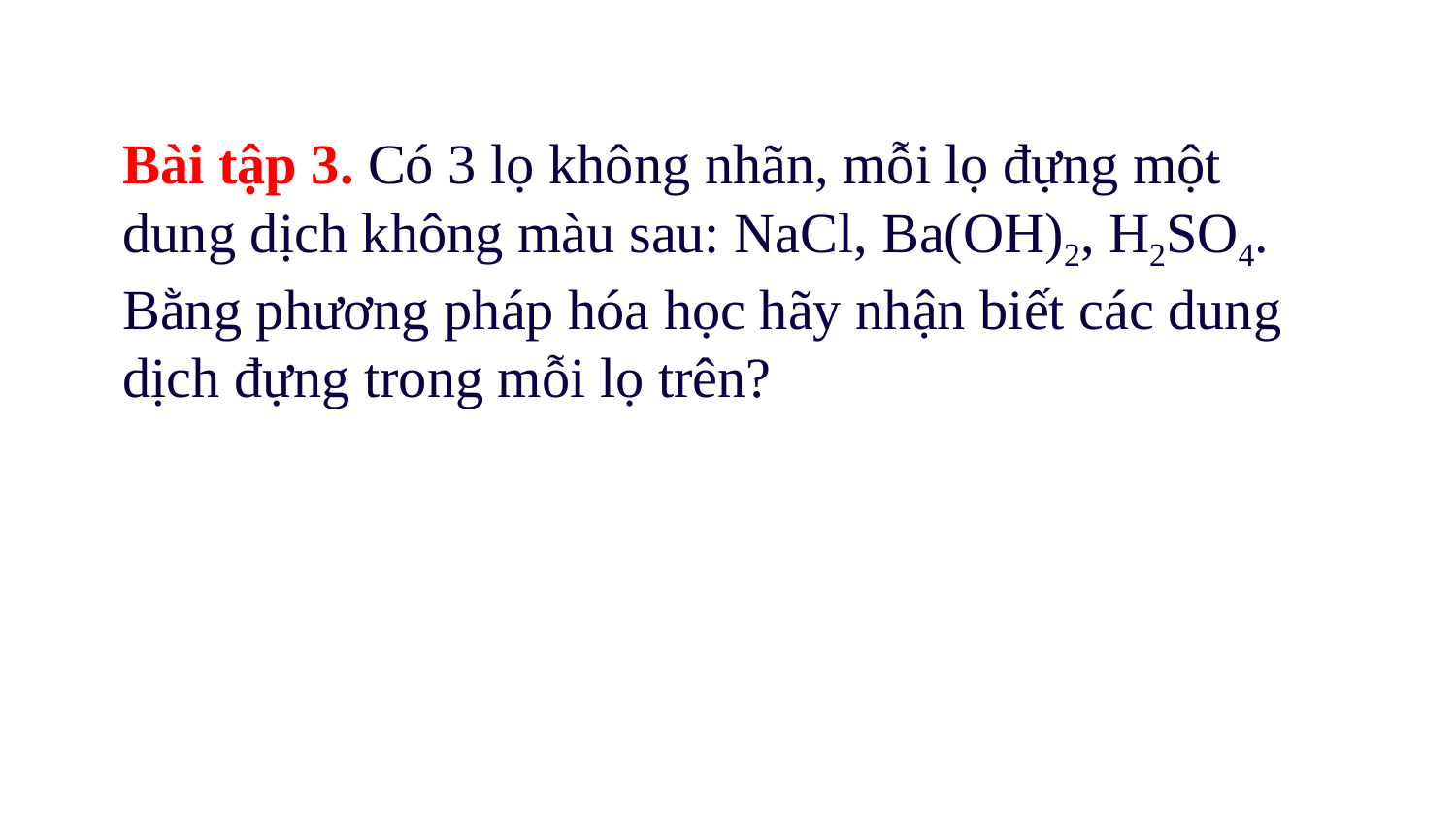

Bài tập 3. Có 3 lọ không nhãn, mỗi lọ đựng một dung dịch không màu sau: NaCl, Ba(OH)2, H2SO4. Bằng phương pháp hóa học hãy nhận biết các dung dịch đựng trong mỗi lọ trên?